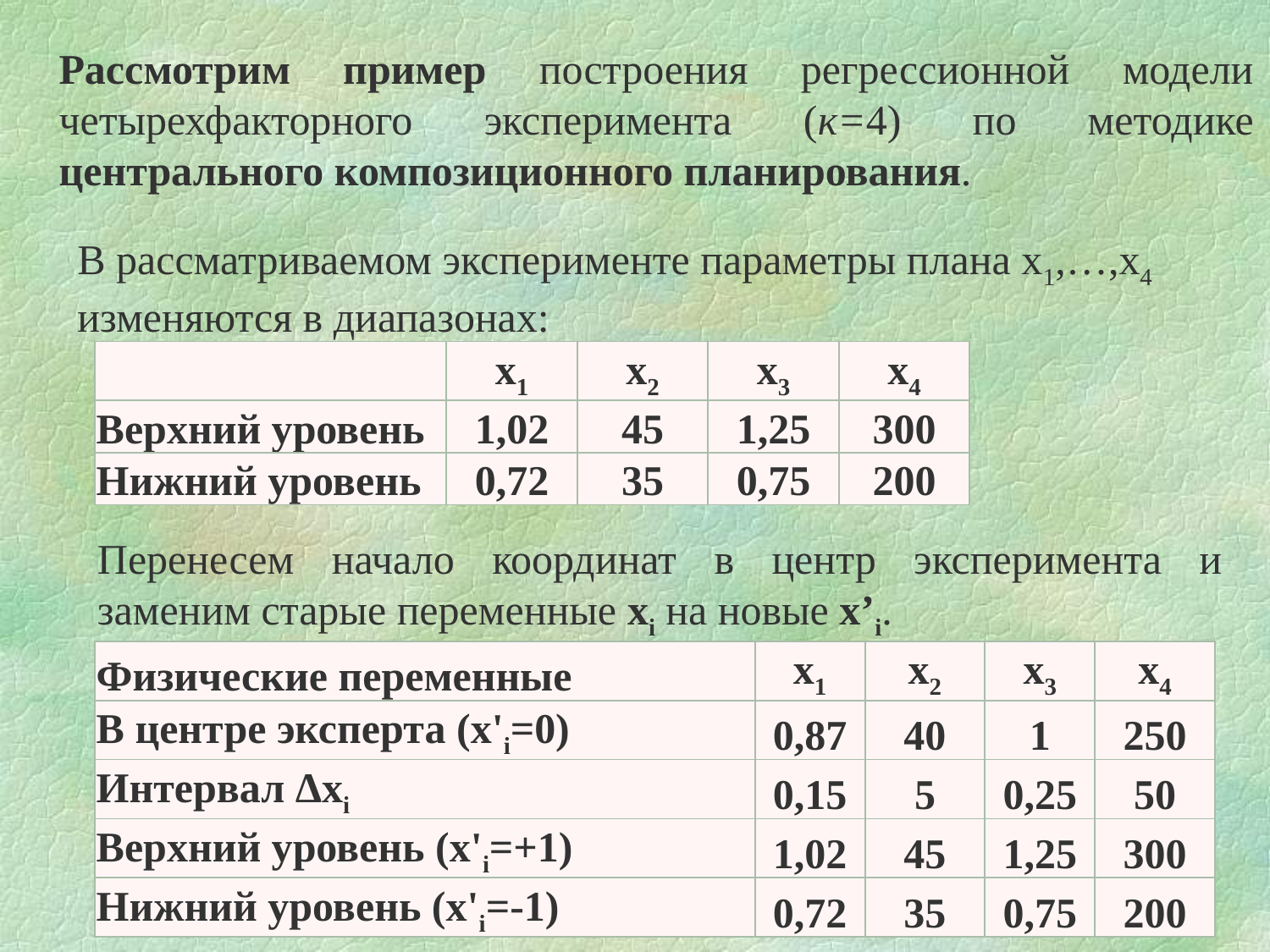

Рассмотрим пример построения регрессионной модели четырехфакторного эксперимента (к=4) по методике центрального композиционного планирования.
В рассматриваемом эксперименте параметры плана х1,…,х4 изменяются в диапазонах:
|  | х1 | х2 | х3 | х4 |
| --- | --- | --- | --- | --- |
| Верхний уровень | 1,02 | 45 | 1,25 | 300 |
| Нижний уровень | 0,72 | 35 | 0,75 | 200 |
Перенесем начало координат в центр эксперимента и заменим старые переменные хi на новые x’i.
| Физические переменные | х1 | х2 | х3 | х4 |
| --- | --- | --- | --- | --- |
| В центре эксперта (х'i=0) | 0,87 | 40 | 1 | 250 |
| Интервал Δxi | 0,15 | 5 | 0,25 | 50 |
| Верхний уровень (х'i=+1) | 1,02 | 45 | 1,25 | 300 |
| Нижний уровень (х'i=-1) | 0,72 | 35 | 0,75 | 200 |